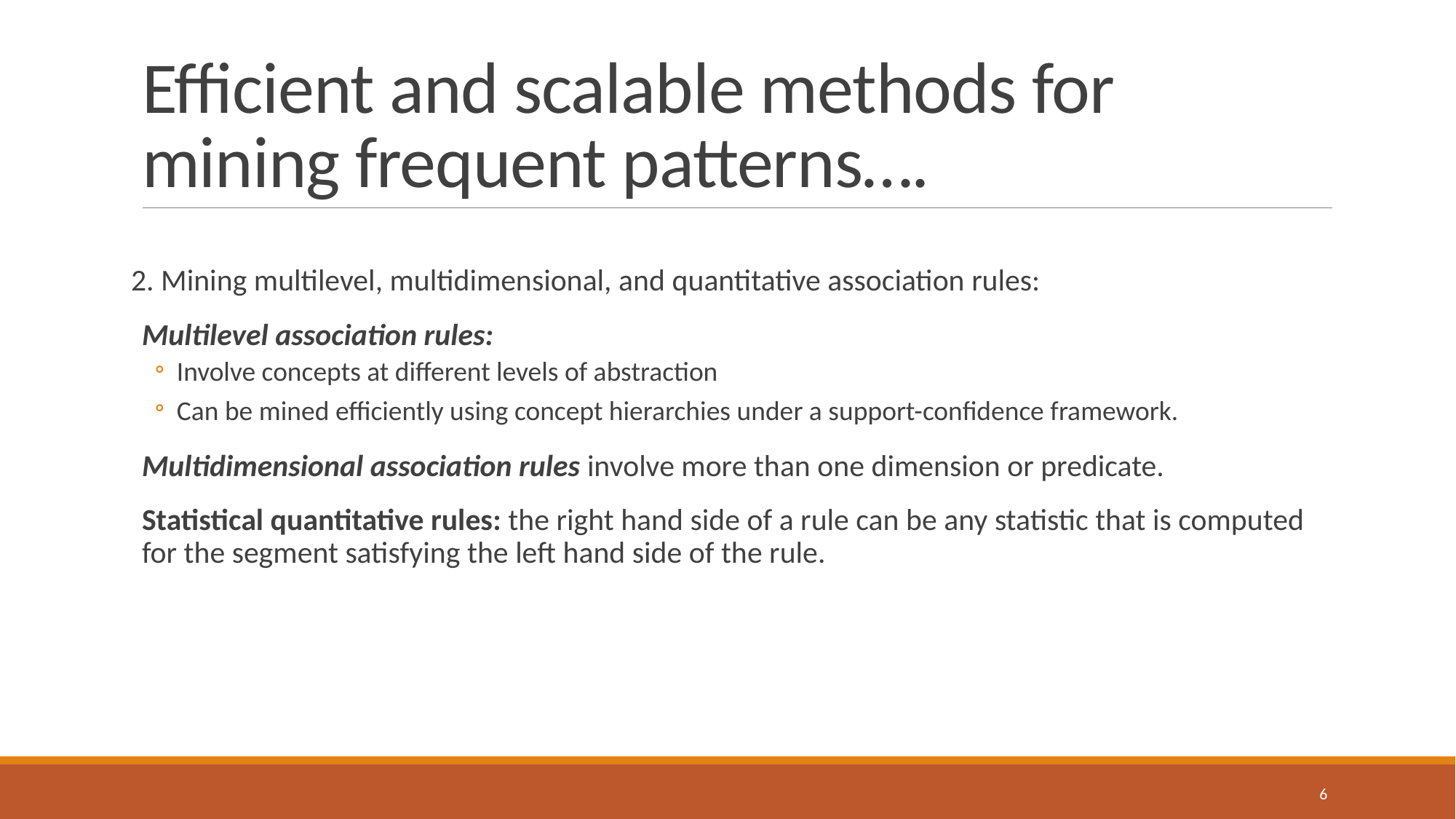

# Efficient and scalable methods for mining frequent patterns….
2. Mining multilevel, multidimensional, and quantitative association rules:
Multilevel association rules:
Involve concepts at different levels of abstraction
Can be mined efficiently using concept hierarchies under a support-confidence framework.
Multidimensional association rules involve more than one dimension or predicate.
Statistical quantitative rules: the right hand side of a rule can be any statistic that is computed for the segment satisfying the left hand side of the rule.
6